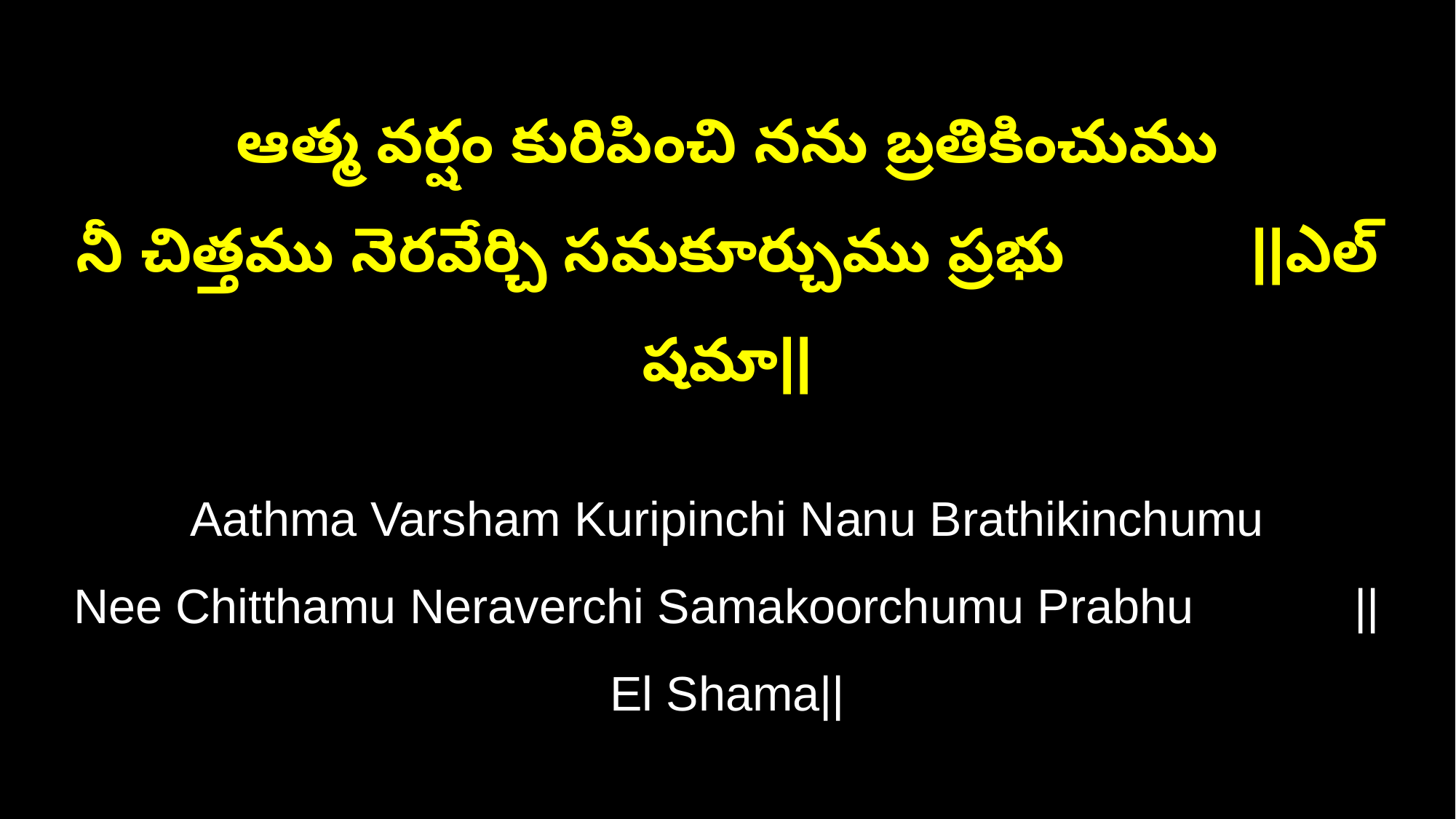

ఆత్మ వర్షం కురిపించి నను బ్రతికించుము
నీ చిత్తము నెరవేర్చి సమకూర్చుము ప్రభు           ||ఎల్ షమా||
Aathma Varsham Kuripinchi Nanu Brathikinchumu
Nee Chitthamu Neraverchi Samakoorchumu Prabhu            ||El Shama||